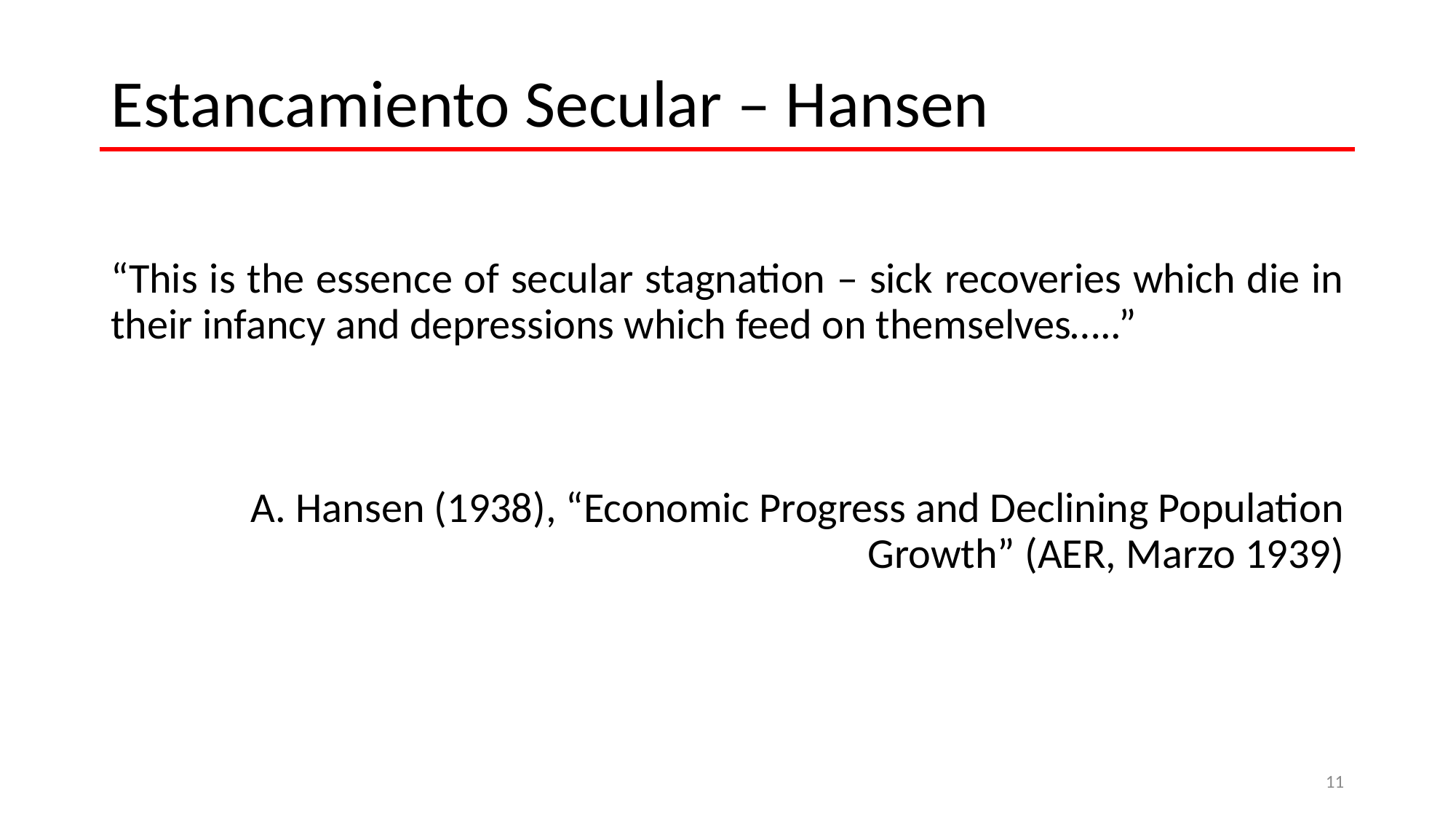

Estancamiento Secular – Hansen

“This is the essence of secular stagnation – sick recoveries which die in their infancy and depressions which feed on themselves…..”

A. Hansen (1938), “Economic Progress and Declining Population Growth” (AER, Marzo 1939)
11